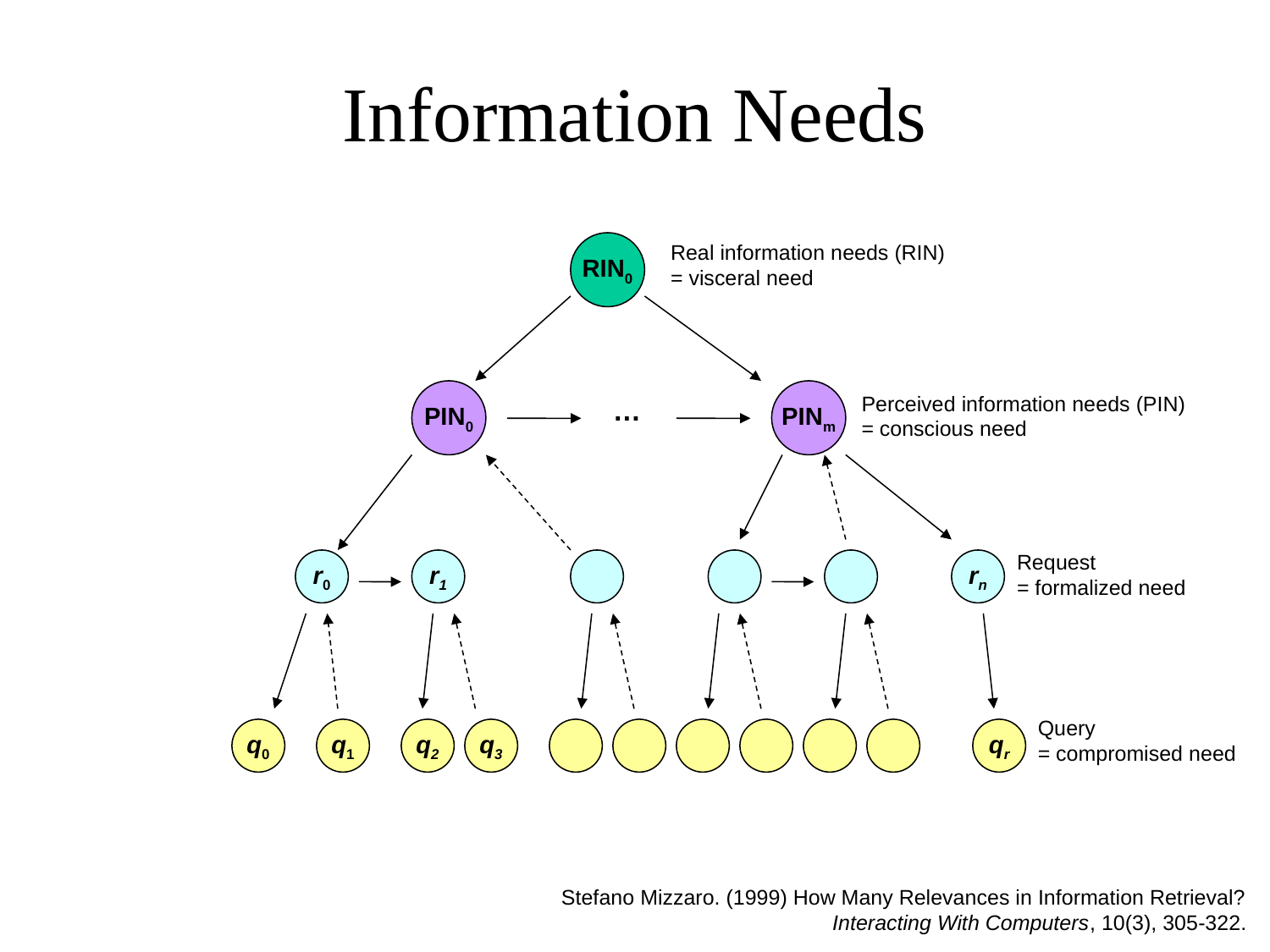

# Information Needs
RIN0
Real information needs (RIN)
= visceral need

PIN0
PINm
Perceived information needs (PIN)
= conscious need
…

Request
= formalized need
r0
r1

rn

Query
= compromised need
q0
q1
q2
q3

qr
Stefano Mizzaro. (1999) How Many Relevances in Information Retrieval? Interacting With Computers, 10(3), 305-322.